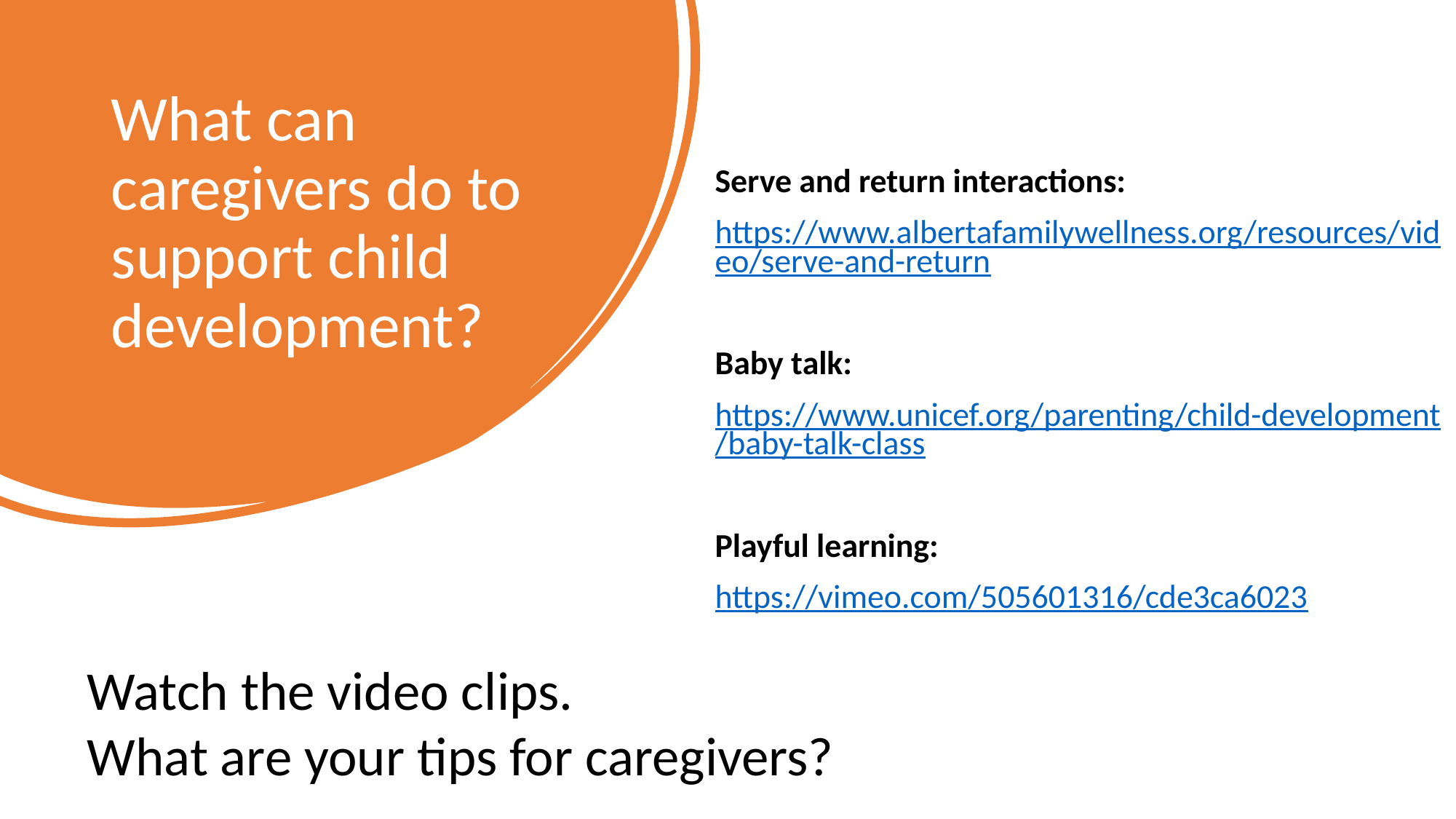

# What can caregivers do to support child development?
Serve and return interactions:
https://www.albertafamilywellness.org/resources/video/serve-and-return

Baby talk:
https://www.unicef.org/parenting/child-development/baby-talk-class

Playful learning:
https://vimeo.com/505601316/cde3ca6023

Watch the video clips.
What are your tips for caregivers?